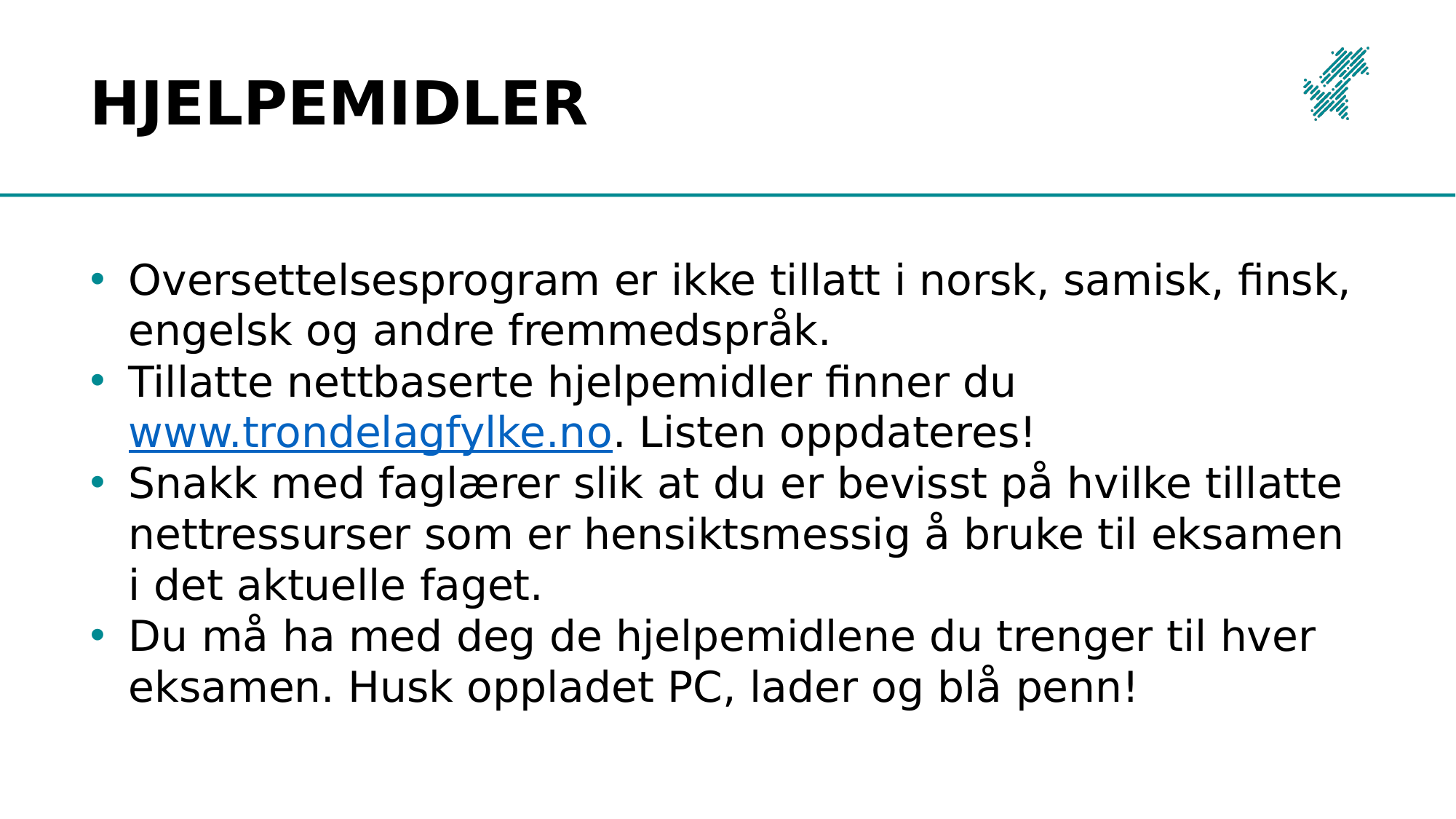

# Hjelpemidler
Oversettelsesprogram er ikke tillatt i norsk, samisk, finsk, engelsk og andre fremmedspråk.
Tillatte nettbaserte hjelpemidler finner du www.trondelagfylke.no. Listen oppdateres!
Snakk med faglærer slik at du er bevisst på hvilke tillatte nettressurser som er hensiktsmessig å bruke til eksamen i det aktuelle faget.
Du må ha med deg de hjelpemidlene du trenger til hver eksamen. Husk oppladet PC, lader og blå penn!